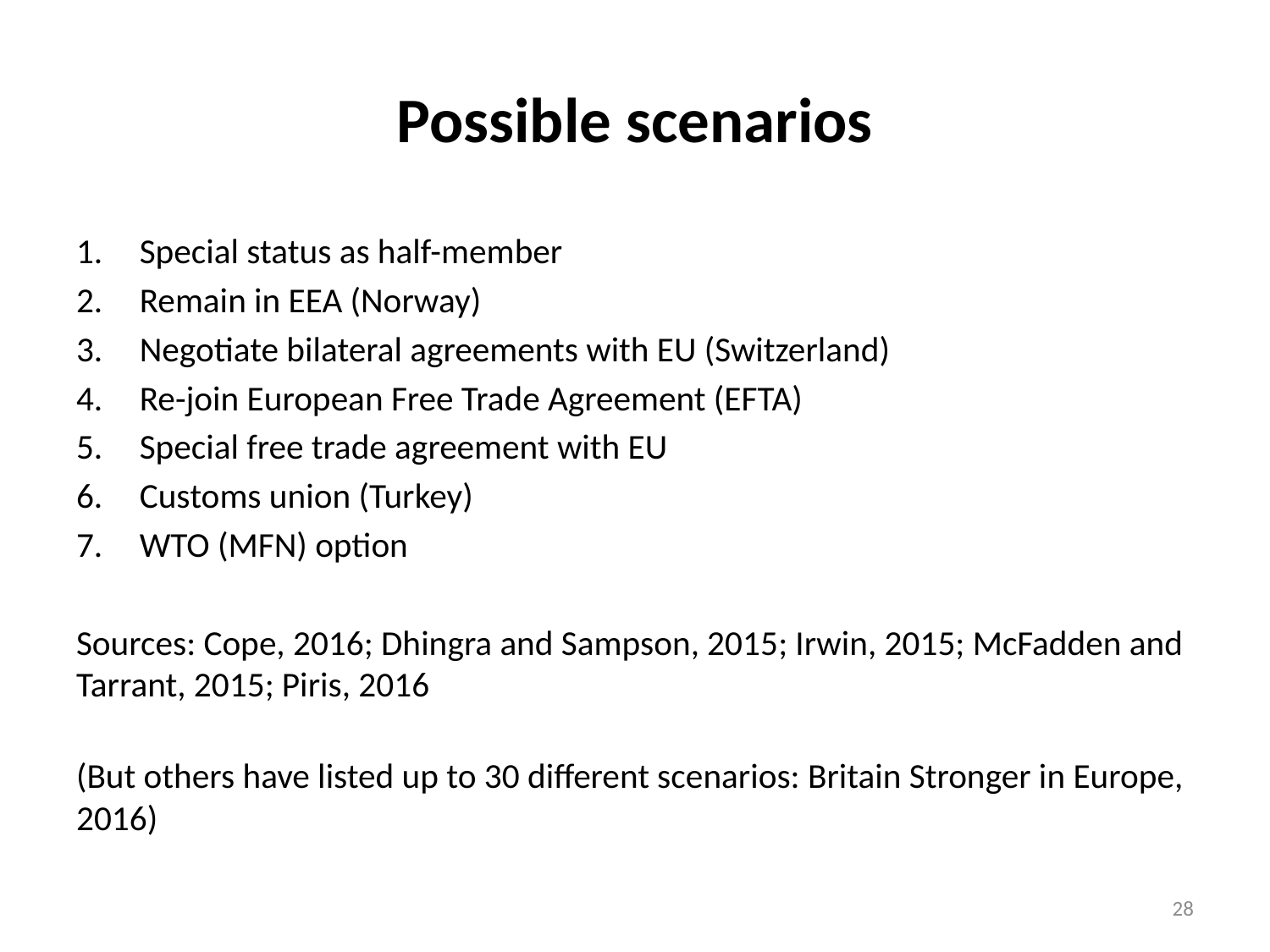

# Possible scenarios
Special status as half-member
Remain in EEA (Norway)
Negotiate bilateral agreements with EU (Switzerland)
Re-join European Free Trade Agreement (EFTA)
Special free trade agreement with EU
Customs union (Turkey)
WTO (MFN) option

Sources: Cope, 2016; Dhingra and Sampson, 2015; Irwin, 2015; McFadden and Tarrant, 2015; Piris, 2016
(But others have listed up to 30 different scenarios: Britain Stronger in Europe, 2016)

28